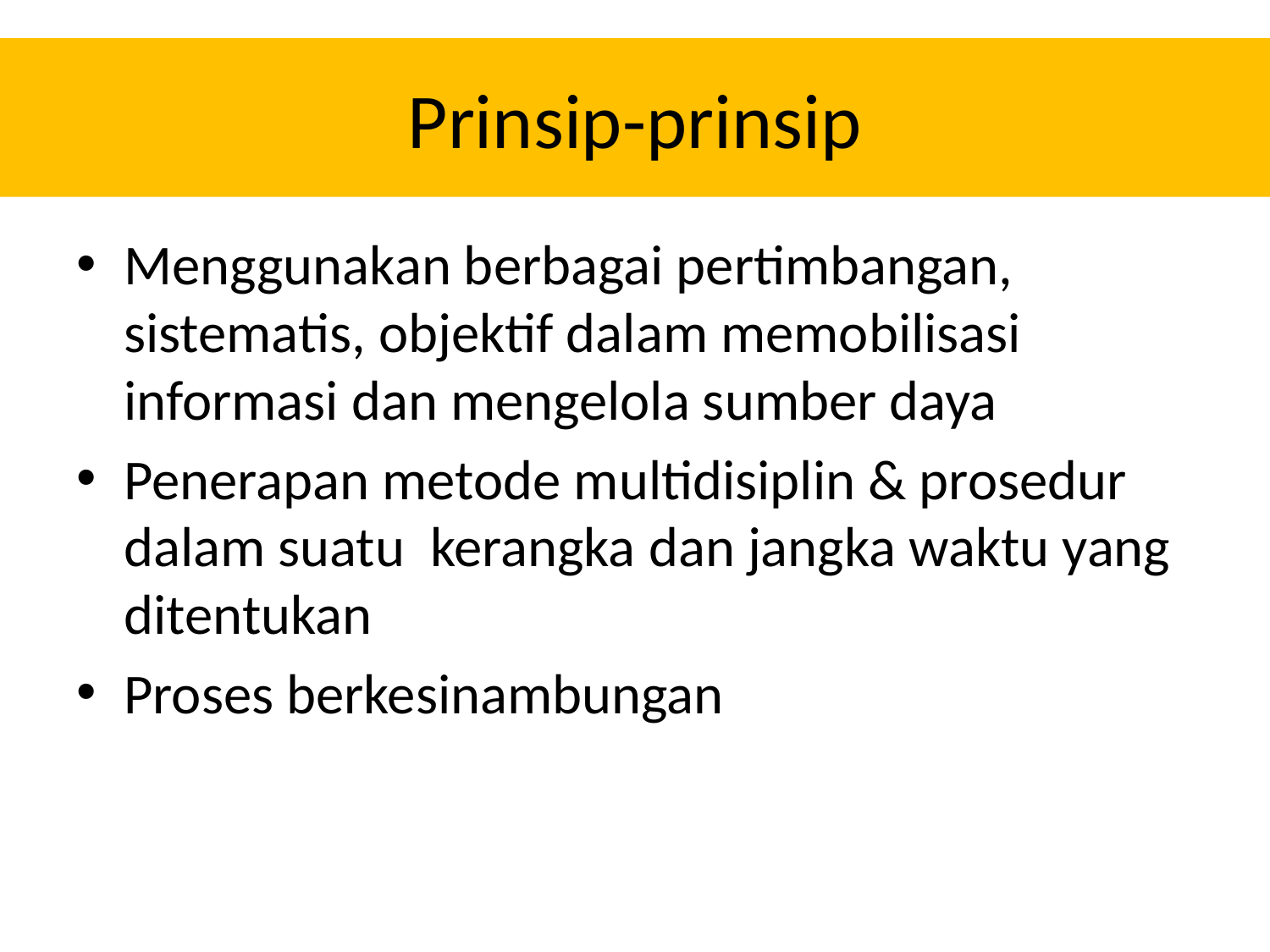

# Prinsip-prinsip
Menggunakan berbagai pertimbangan, sistematis, objektif dalam memobilisasi informasi dan mengelola sumber daya
Penerapan metode multidisiplin & prosedur dalam suatu  kerangka dan jangka waktu yang ditentukan
Proses berkesinambungan